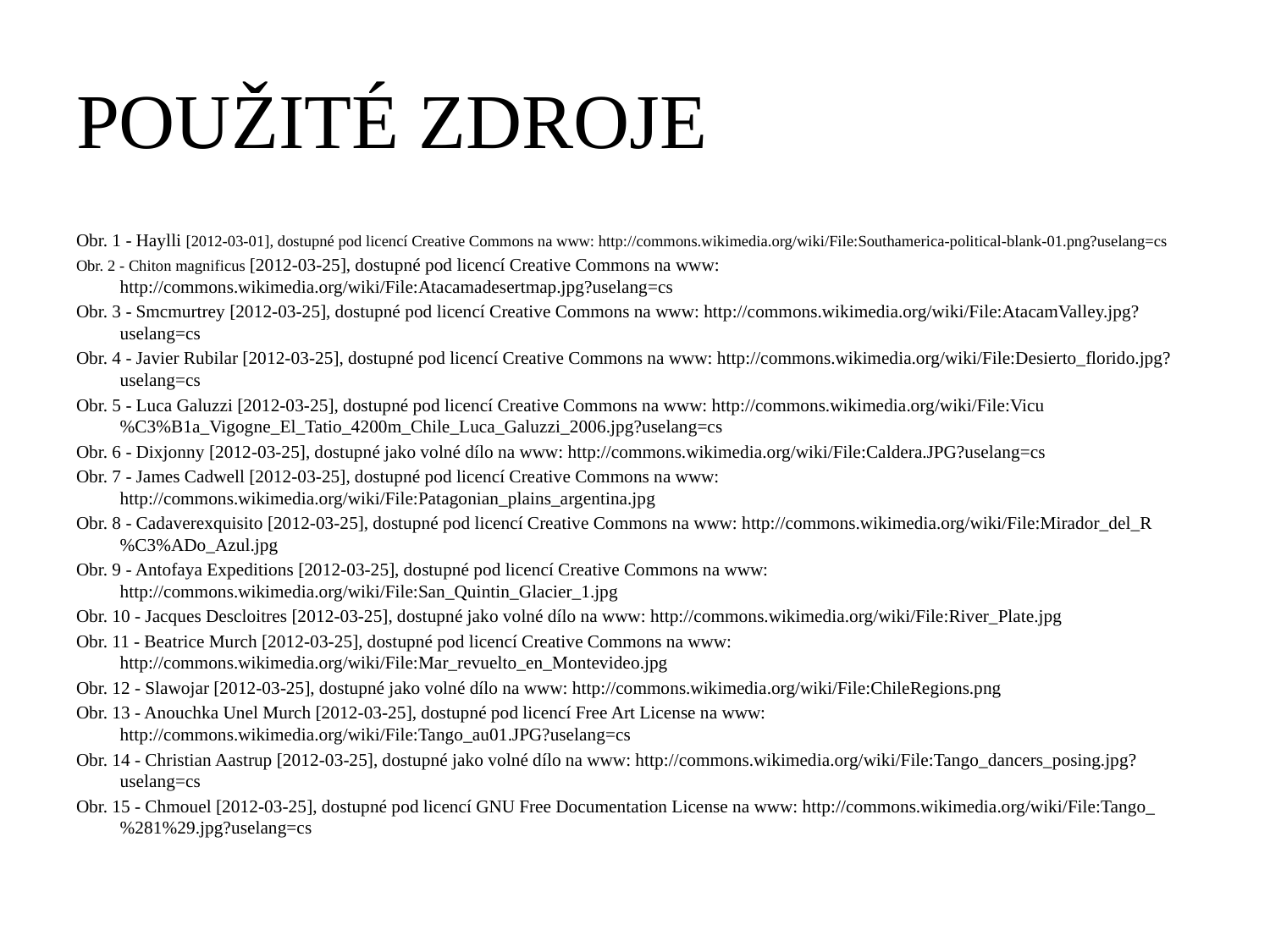

# POUŽITÉ ZDROJE
Obr. 1 - Haylli [2012-03-01], dostupné pod licencí Creative Commons na www: http://commons.wikimedia.org/wiki/File:Southamerica-political-blank-01.png?uselang=cs
Obr. 2 - Chiton magnificus [2012-03-25], dostupné pod licencí Creative Commons na www: http://commons.wikimedia.org/wiki/File:Atacamadesertmap.jpg?uselang=cs
Obr. 3 - Smcmurtrey [2012-03-25], dostupné pod licencí Creative Commons na www: http://commons.wikimedia.org/wiki/File:AtacamValley.jpg?uselang=cs
Obr. 4 - Javier Rubilar [2012-03-25], dostupné pod licencí Creative Commons na www: http://commons.wikimedia.org/wiki/File:Desierto_florido.jpg?uselang=cs
Obr. 5 - Luca Galuzzi [2012-03-25], dostupné pod licencí Creative Commons na www: http://commons.wikimedia.org/wiki/File:Vicu%C3%B1a_Vigogne_El_Tatio_4200m_Chile_Luca_Galuzzi_2006.jpg?uselang=cs
Obr. 6 - Dixjonny [2012-03-25], dostupné jako volné dílo na www: http://commons.wikimedia.org/wiki/File:Caldera.JPG?uselang=cs
Obr. 7 - James Cadwell [2012-03-25], dostupné pod licencí Creative Commons na www: http://commons.wikimedia.org/wiki/File:Patagonian_plains_argentina.jpg
Obr. 8 - Cadaverexquisito [2012-03-25], dostupné pod licencí Creative Commons na www: http://commons.wikimedia.org/wiki/File:Mirador_del_R%C3%ADo_Azul.jpg
Obr. 9 - Antofaya Expeditions [2012-03-25], dostupné pod licencí Creative Commons na www: http://commons.wikimedia.org/wiki/File:San_Quintin_Glacier_1.jpg
Obr. 10 - Jacques Descloitres [2012-03-25], dostupné jako volné dílo na www: http://commons.wikimedia.org/wiki/File:River_Plate.jpg
Obr. 11 - Beatrice Murch [2012-03-25], dostupné pod licencí Creative Commons na www: http://commons.wikimedia.org/wiki/File:Mar_revuelto_en_Montevideo.jpg
Obr. 12 - Slawojar [2012-03-25], dostupné jako volné dílo na www: http://commons.wikimedia.org/wiki/File:ChileRegions.png
Obr. 13 - Anouchka Unel Murch [2012-03-25], dostupné pod licencí Free Art License na www: http://commons.wikimedia.org/wiki/File:Tango_au01.JPG?uselang=cs
Obr. 14 - Christian Aastrup [2012-03-25], dostupné jako volné dílo na www: http://commons.wikimedia.org/wiki/File:Tango_dancers_posing.jpg?uselang=cs
Obr. 15 - Chmouel [2012-03-25], dostupné pod licencí GNU Free Documentation License na www: http://commons.wikimedia.org/wiki/File:Tango_%281%29.jpg?uselang=cs